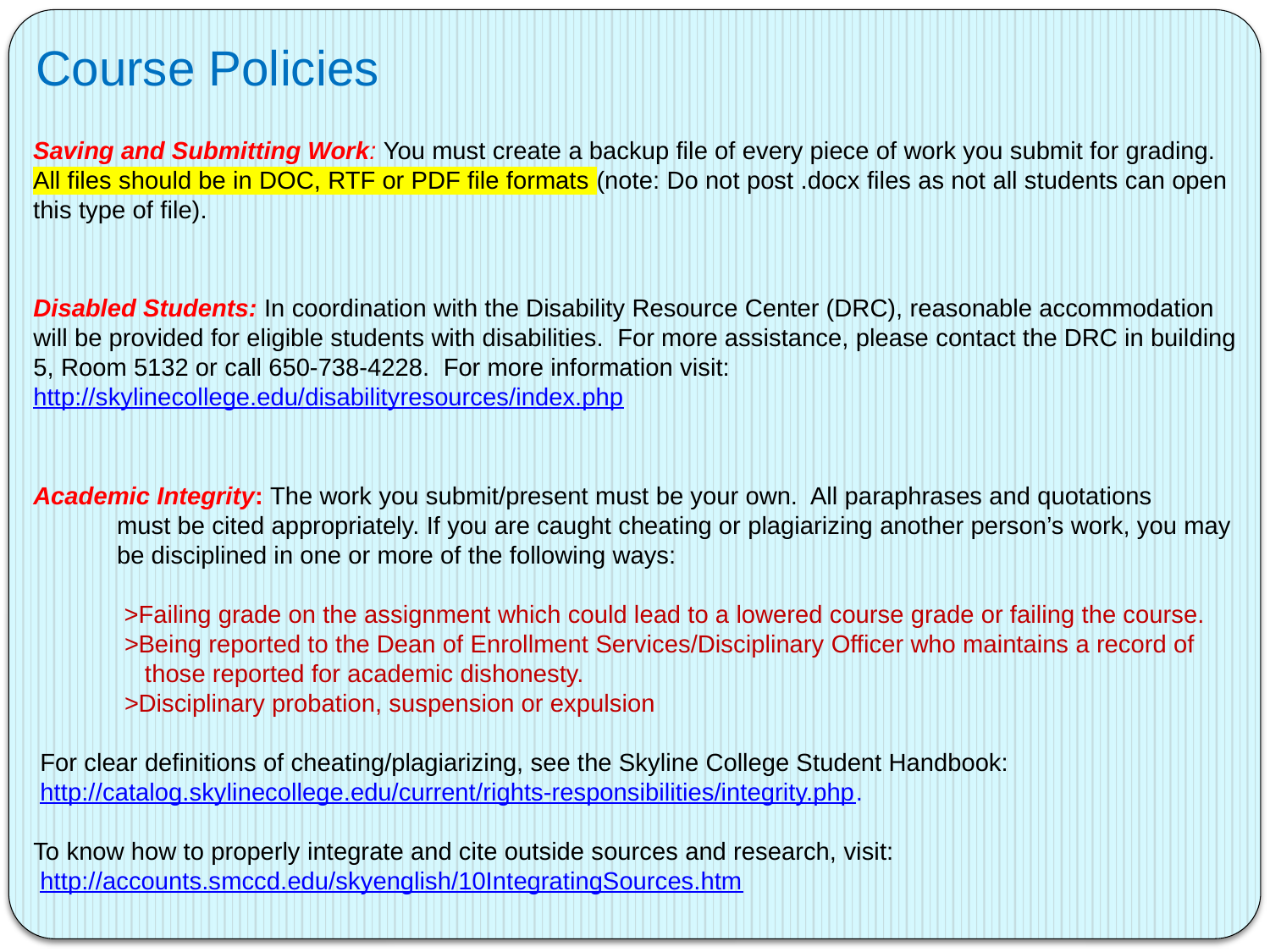

Course Policies
Saving and Submitting Work: You must create a backup file of every piece of work you submit for grading.  All files should be in DOC, RTF or PDF file formats (note: Do not post .docx files as not all students can open this type of file).
Disabled Students: In coordination with the Disability Resource Center (DRC), reasonable accommodation
will be provided for eligible students with disabilities.  For more assistance, please contact the DRC in building 5, Room 5132 or call 650-738-4228.  For more information visit: http://skylinecollege.edu/disabilityresources/index.php
Academic Integrity: The work you submit/present must be your own.  All paraphrases and quotations
            must be cited appropriately. If you are caught cheating or plagiarizing another person’s work, you may
            be disciplined in one or more of the following ways:
             >Failing grade on the assignment which could lead to a lowered course grade or failing the course.
             >Being reported to the Dean of Enrollment Services/Disciplinary Officer who maintains a record of
                those reported for academic dishonesty.
             >Disciplinary probation, suspension or expulsion
 For clear definitions of cheating/plagiarizing, see the Skyline College Student Handbook:
 http://catalog.skylinecollege.edu/current/rights-responsibilities/integrity.php.
To know how to properly integrate and cite outside sources and research, visit:
 http://accounts.smccd.edu/skyenglish/10IntegratingSources.htm